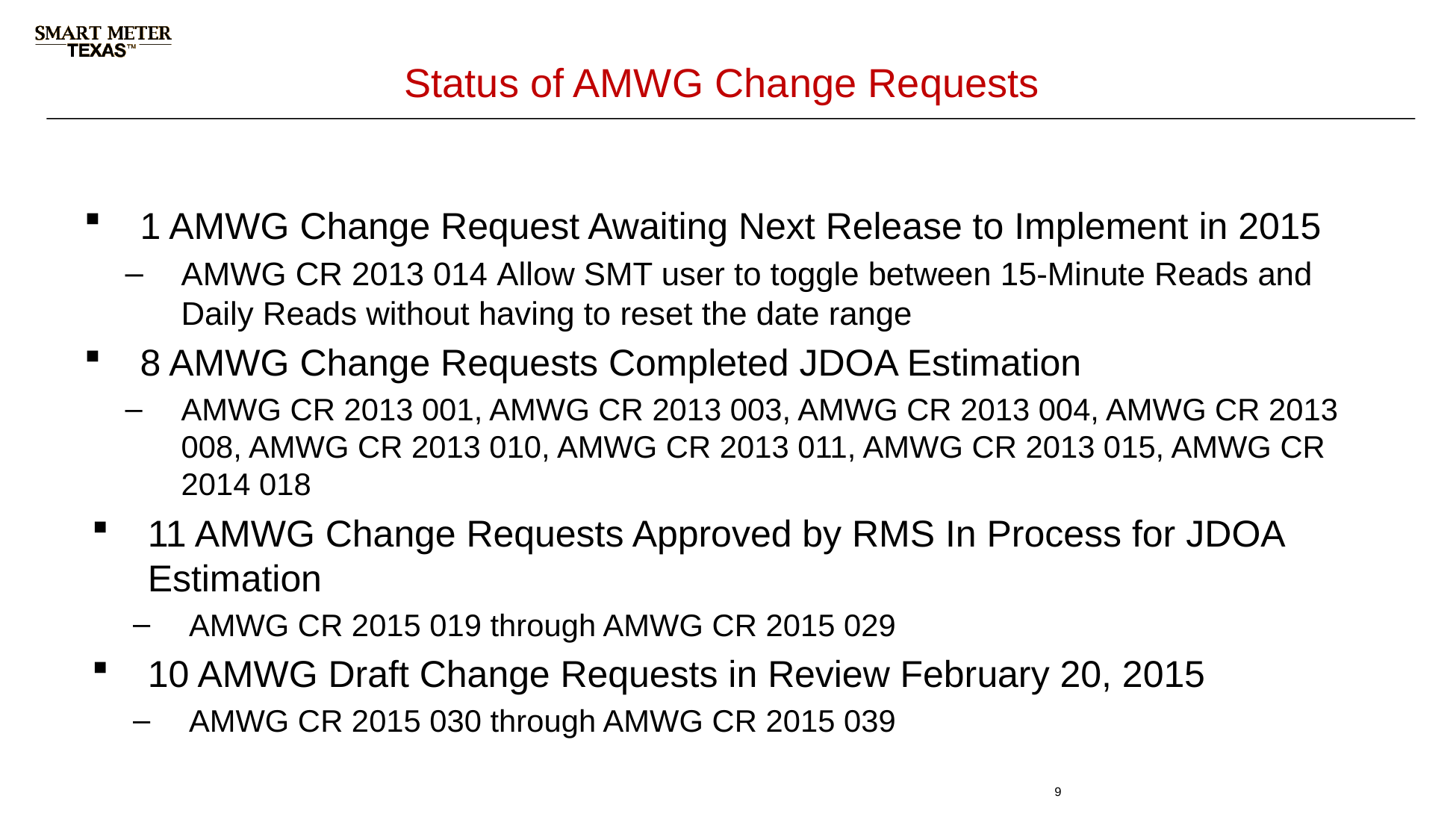

# Status of AMWG Change Requests
1 AMWG Change Request Awaiting Next Release to Implement in 2015
AMWG CR 2013 014 Allow SMT user to toggle between 15-Minute Reads and Daily Reads without having to reset the date range
8 AMWG Change Requests Completed JDOA Estimation
AMWG CR 2013 001, AMWG CR 2013 003, AMWG CR 2013 004, AMWG CR 2013 008, AMWG CR 2013 010, AMWG CR 2013 011, AMWG CR 2013 015, AMWG CR 2014 018
11 AMWG Change Requests Approved by RMS In Process for JDOA Estimation
AMWG CR 2015 019 through AMWG CR 2015 029
10 AMWG Draft Change Requests in Review February 20, 2015
AMWG CR 2015 030 through AMWG CR 2015 039

9